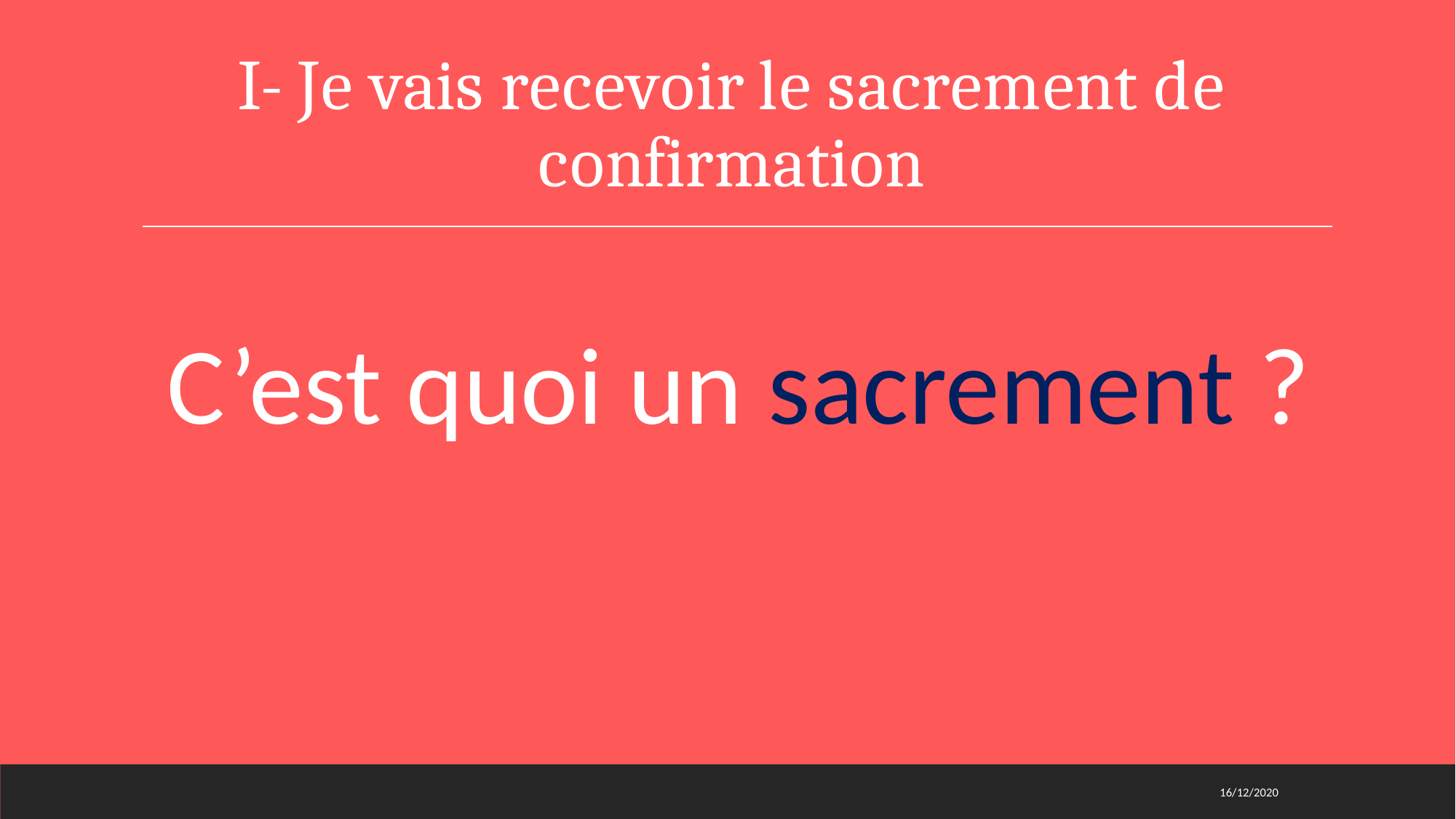

# I- Je vais recevoir le sacrement de confirmation
C’est quoi un sacrement ?
16/12/2020